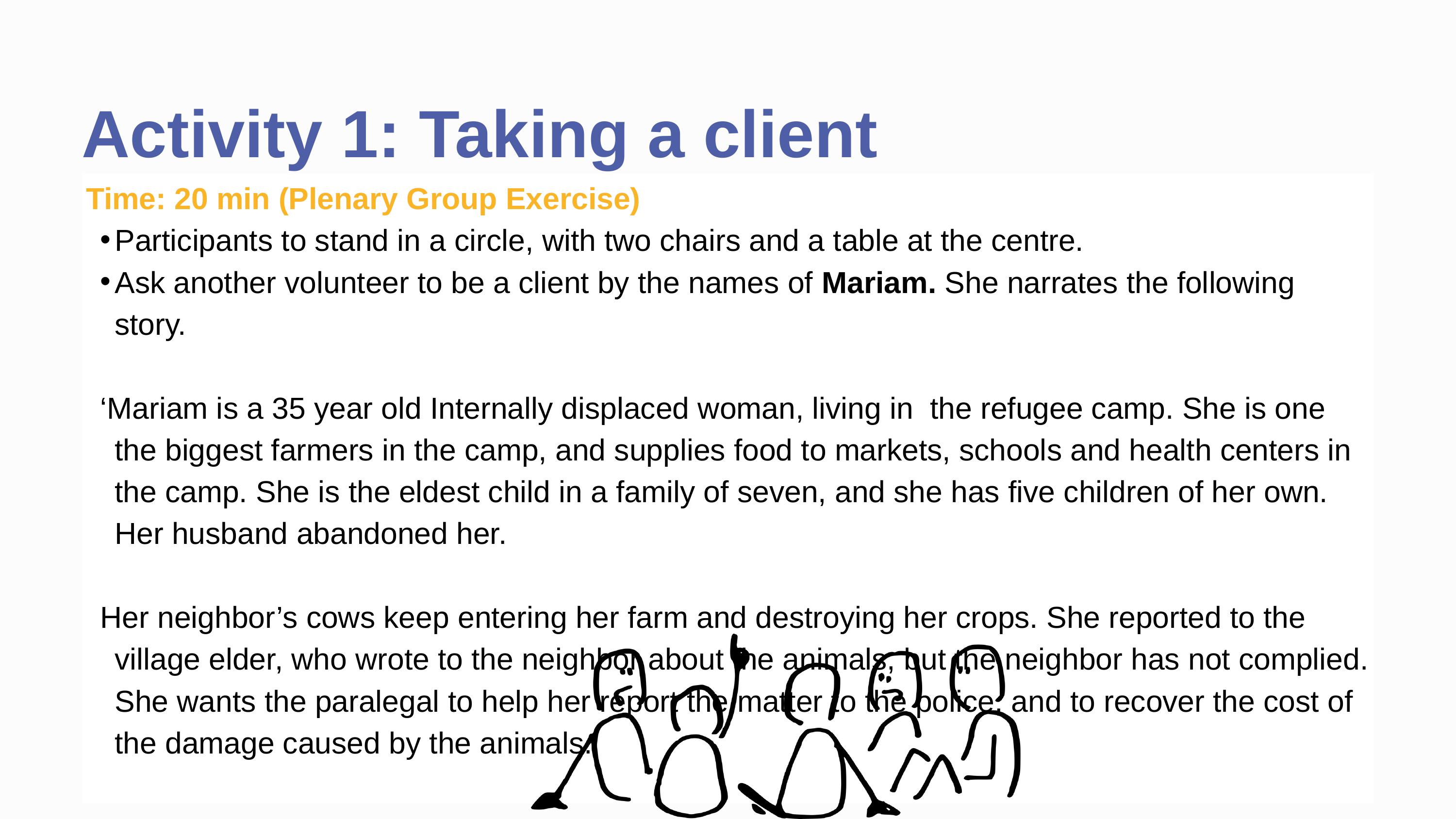

Activity 1: Taking a client statement

Time: 20 min (Plenary Group Exercise)
Participants to stand in a circle, with two chairs and a table at the centre.
Ask another volunteer to be a client by the names of Mariam. She narrates the following story.

‘Mariam is a 35 year old Internally displaced woman, living in  the refugee camp. She is one the biggest farmers in the camp, and supplies food to markets, schools and health centers in the camp. She is the eldest child in a family of seven, and she has five children of her own. Her husband abandoned her.

Her neighbor’s cows keep entering her farm and destroying her crops. She reported to the village elder, who wrote to the neighbor about the animals, but the neighbor has not complied. She wants the paralegal to help her report the matter to the police, and to recover the cost of the damage caused by the animals.